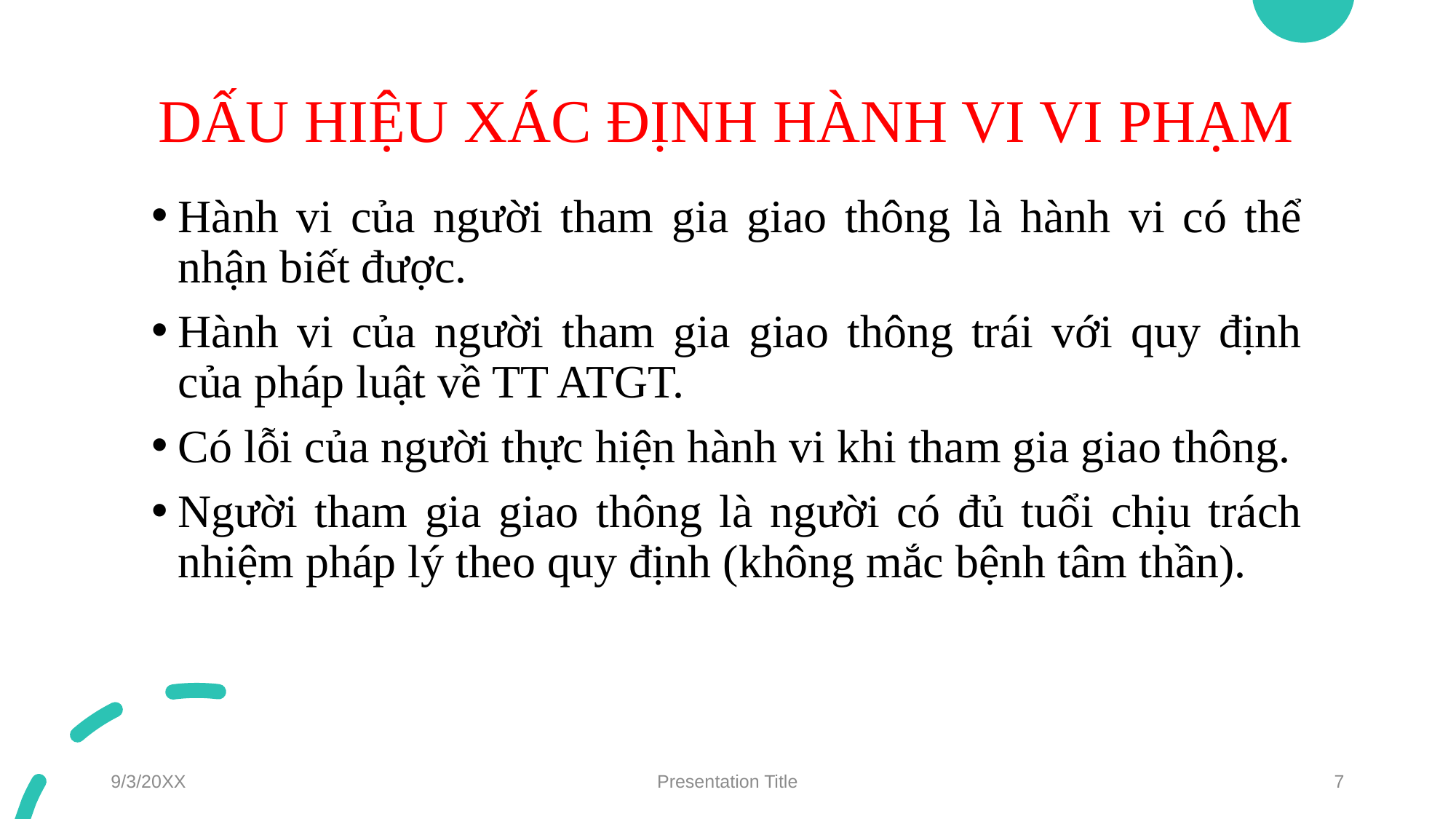

# DẤU HIỆU XÁC ĐỊNH HÀNH VI VI PHẠM
Hành vi của người tham gia giao thông là hành vi có thể nhận biết được.
Hành vi của người tham gia giao thông trái với quy định của pháp luật về TT ATGT.
Có lỗi của người thực hiện hành vi khi tham gia giao thông.
Người tham gia giao thông là người có đủ tuổi chịu trách nhiệm pháp lý theo quy định (không mắc bệnh tâm thần).
9/3/20XX
Presentation Title
7